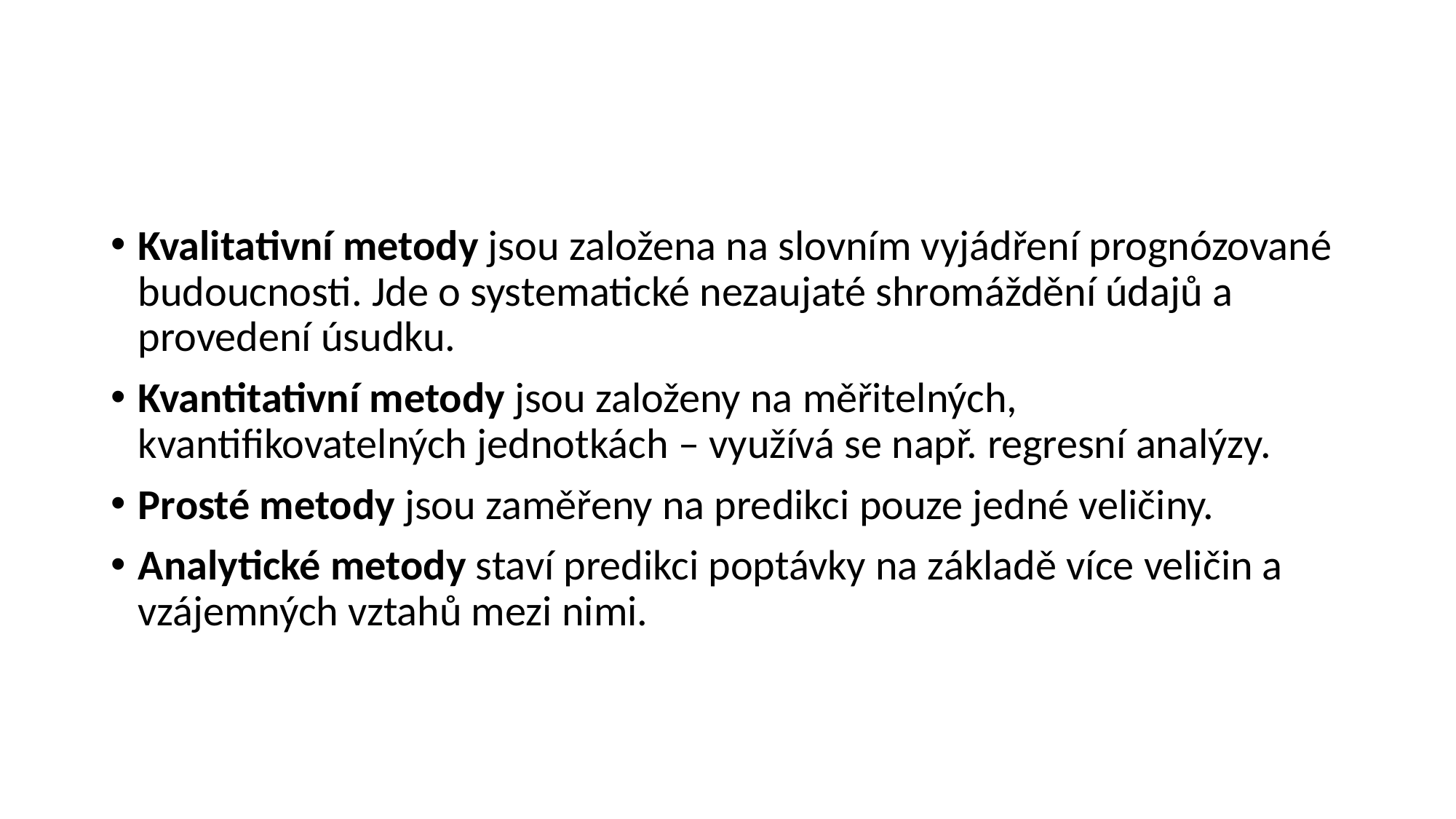

#
Kvalitativní metody jsou založena na slovním vyjádření prognózované budoucnosti. Jde o systematické nezaujaté shromáždění údajů a provedení úsudku.
Kvantitativní metody jsou založeny na měřitelných, kvantifikovatelných jednotkách – využívá se např. regresní analýzy.
Prosté metody jsou zaměřeny na predikci pouze jedné veličiny.
Analytické metody staví predikci poptávky na základě více veličin a vzájemných vztahů mezi nimi.